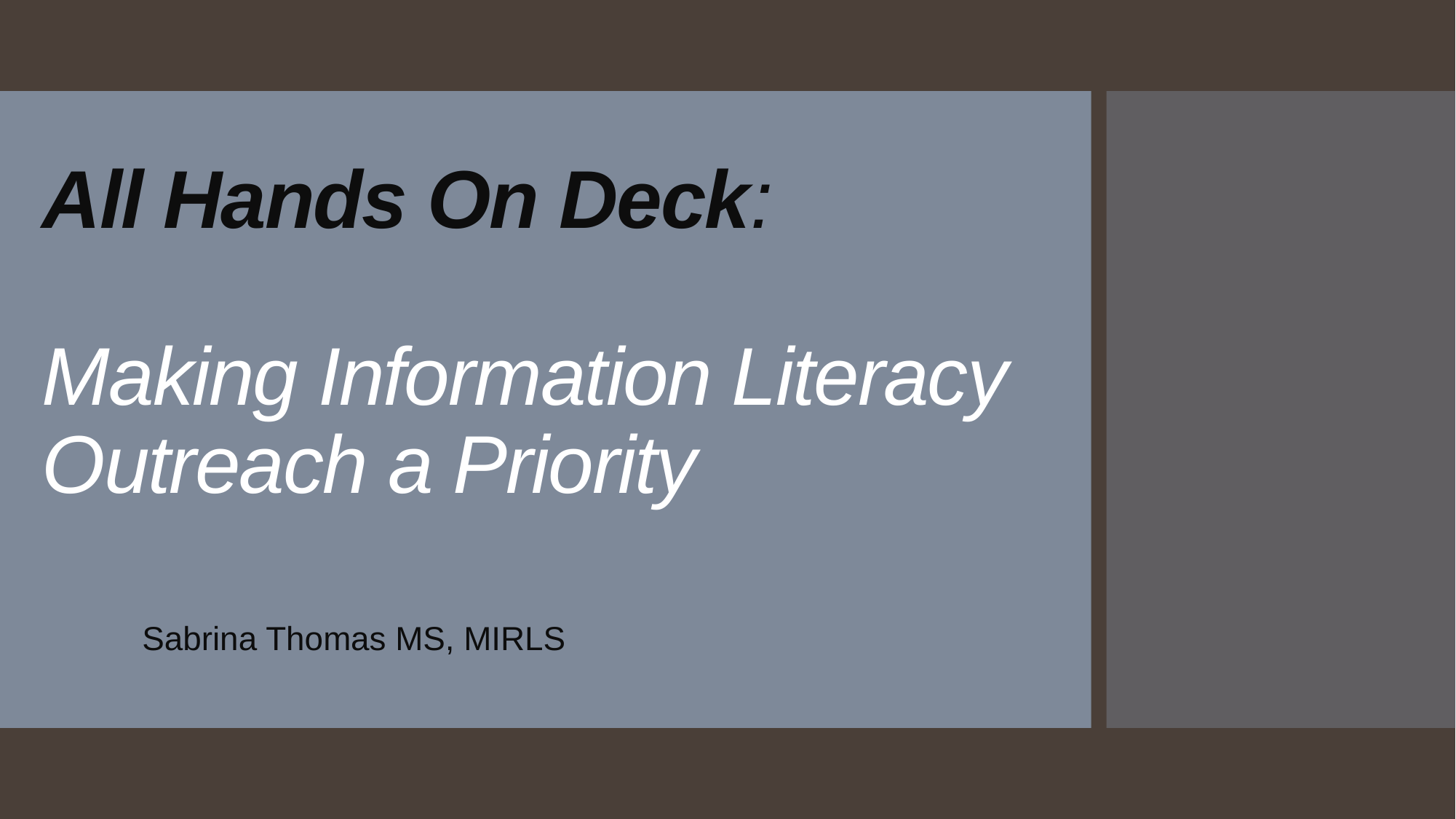

# All Hands On Deck: Making Information Literacy Outreach a Priority

Sabrina Thomas MS, MIRLS